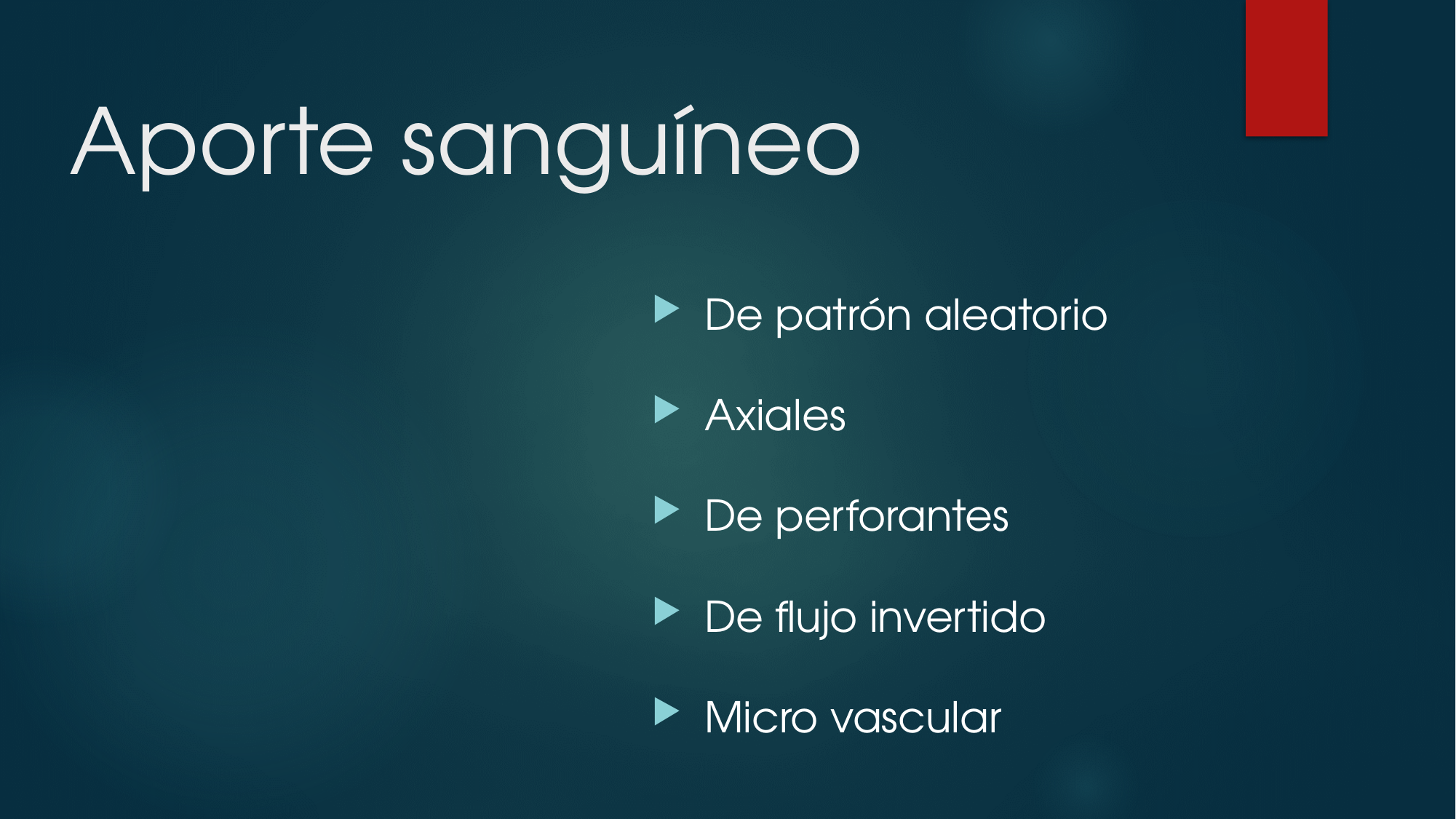

# Aporte sanguíneo
 De patrón aleatorio
 Axiales
 De perforantes
 De flujo invertido
 Micro vascular